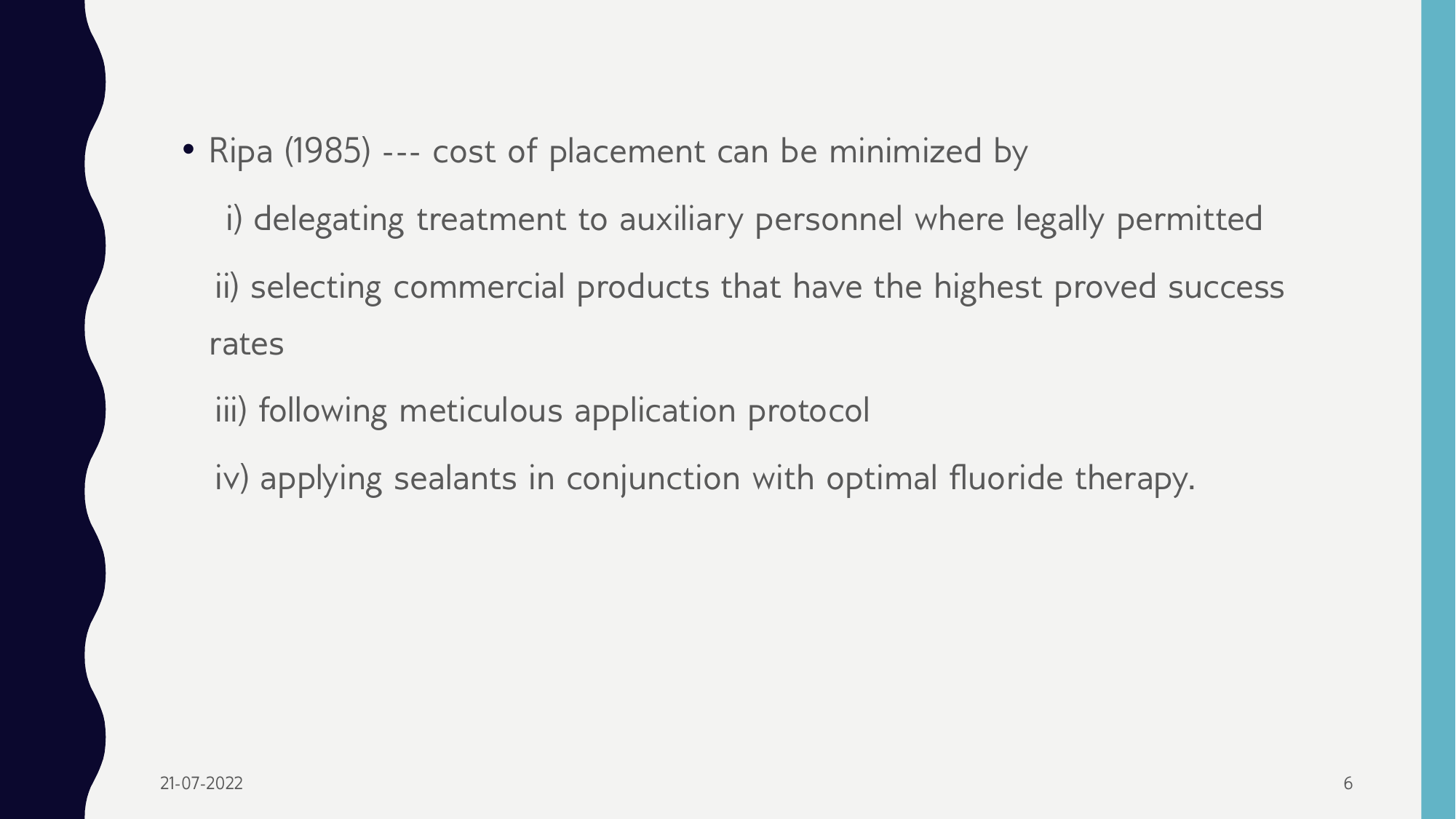

Ripa (1985) --- cost of placement can be minimized by
    i) delegating treatment to auxiliary personnel where legally permitted
   ii) selecting commercial products that have the highest proved success rates
   iii) following meticulous application protocol
   iv) applying sealants in conjunction with optimal fluoride therapy.

21-07-2022
6